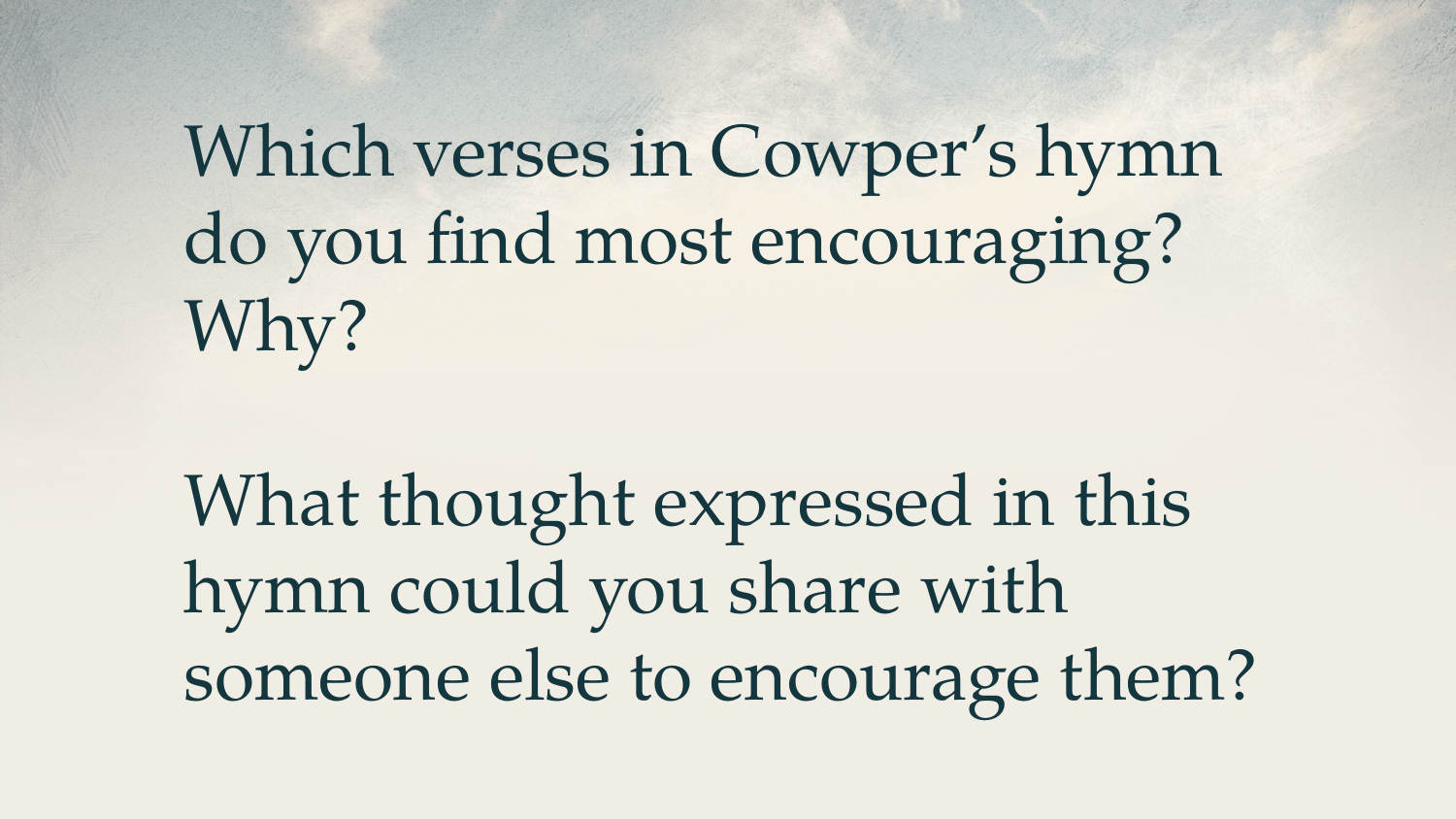

Which verses in Cowper’s hymn do you find most encouraging? Why?
What thought expressed in this hymn could you share with someone else to encourage them?